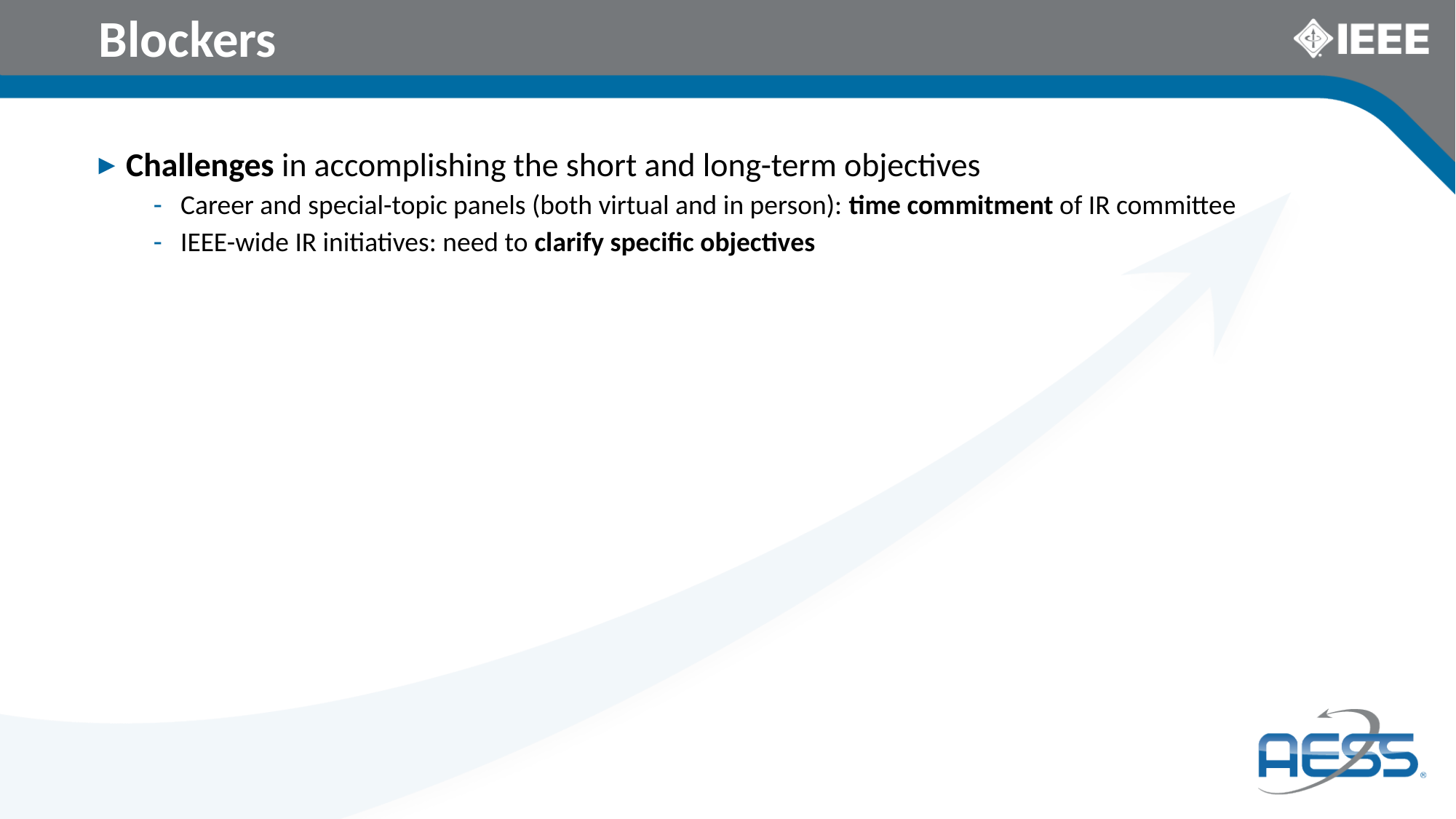

# Blockers
Challenges in accomplishing the short and long-term objectives
Career and special-topic panels (both virtual and in person): time commitment of IR committee
IEEE-wide IR initiatives: need to clarify specific objectives